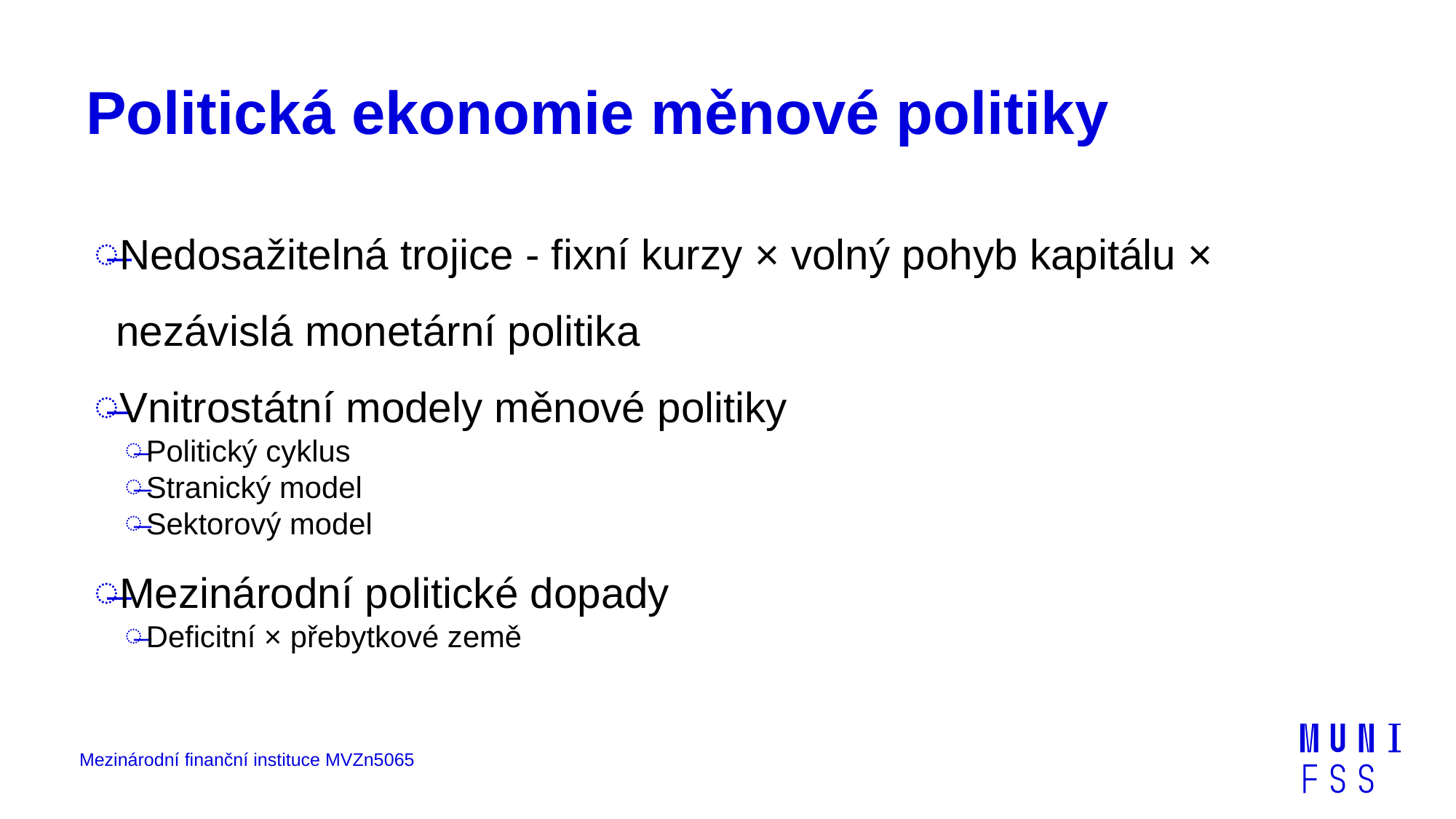

# Politická ekonomie měnové politiky
Nedosažitelná trojice - fixní kurzy × volný pohyb kapitálu × nezávislá monetární politika
Vnitrostátní modely měnové politiky
Politický cyklus
Stranický model
Sektorový model
Mezinárodní politické dopady
Deficitní × přebytkové země
Mezinárodní finanční instituce MVZn5065